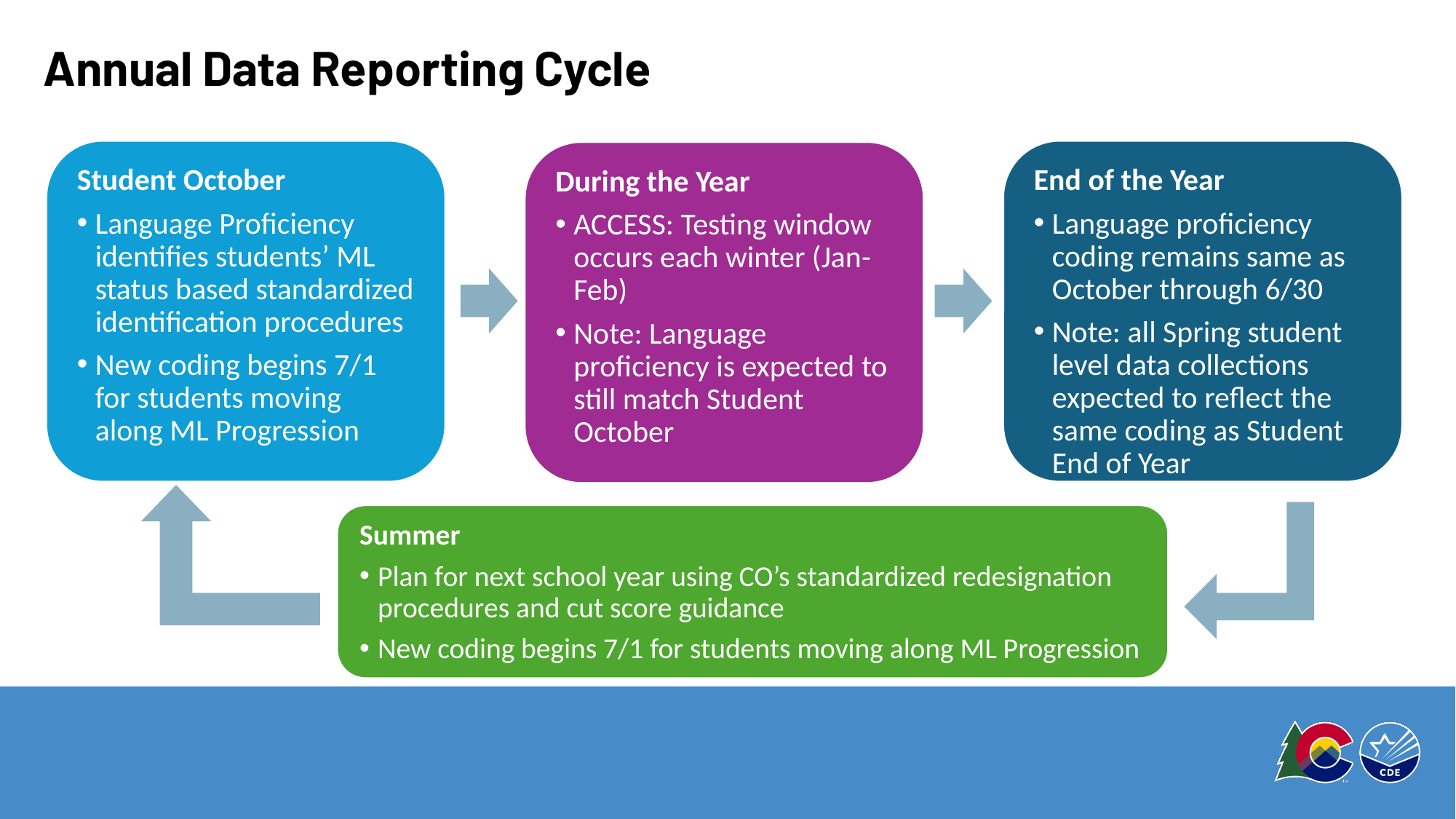

# Annual Data Reporting Cycle
Student October
Language Proficiency identifies students’ ML status based standardized identification procedures
New coding begins 7/1 for students moving along ML Progression

End of the Year
Language proficiency coding remains same as October through 6/30
Note: all Spring student level data collections expected to reflect the same coding as Student End of Year

During the Year
ACCESS: Testing window occurs each winter (Jan-Feb)
Note: Language proficiency is expected to still match Student October

Summer
Plan for next school year using CO’s standardized redesignation procedures and cut score guidance
New coding begins 7/1 for students moving along ML Progression